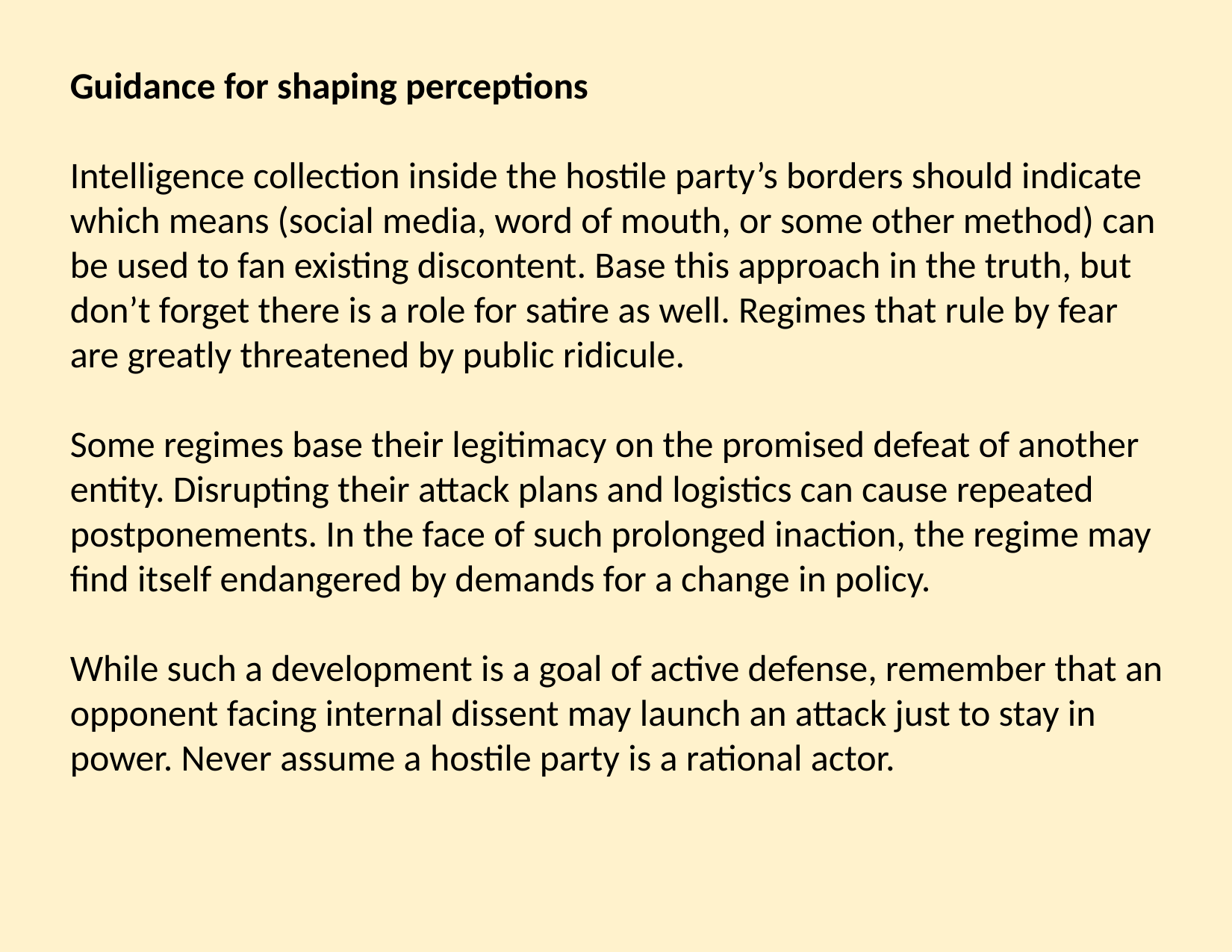

Guidance for shaping perceptions

Intelligence collection inside the hostile party’s borders should indicate which means (social media, word of mouth, or some other method) can be used to fan existing discontent. Base this approach in the truth, but don’t forget there is a role for satire as well. Regimes that rule by fear are greatly threatened by public ridicule.
Some regimes base their legitimacy on the promised defeat of another entity. Disrupting their attack plans and logistics can cause repeated postponements. In the face of such prolonged inaction, the regime may find itself endangered by demands for a change in policy.

While such a development is a goal of active defense, remember that an opponent facing internal dissent may launch an attack just to stay in power. Never assume a hostile party is a rational actor.